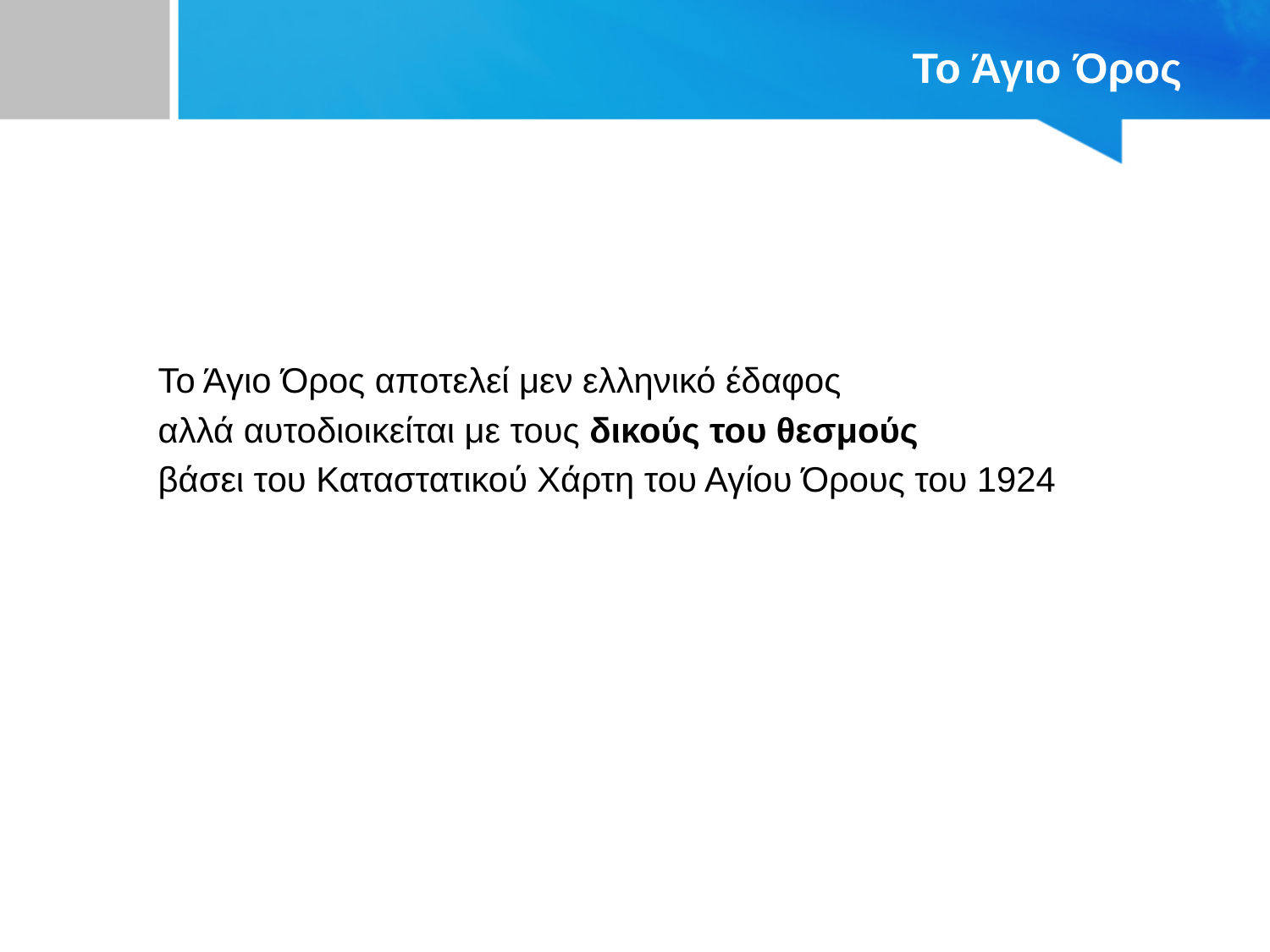

# Το Άγιο Όρος

Το Άγιο Όρος αποτελεί μεν ελληνικό έδαφος
αλλά αυτοδιοικείται με τους δικούς του θεσμούς
βάσει του Καταστατικού Χάρτη του Αγίου Όρους του 1924